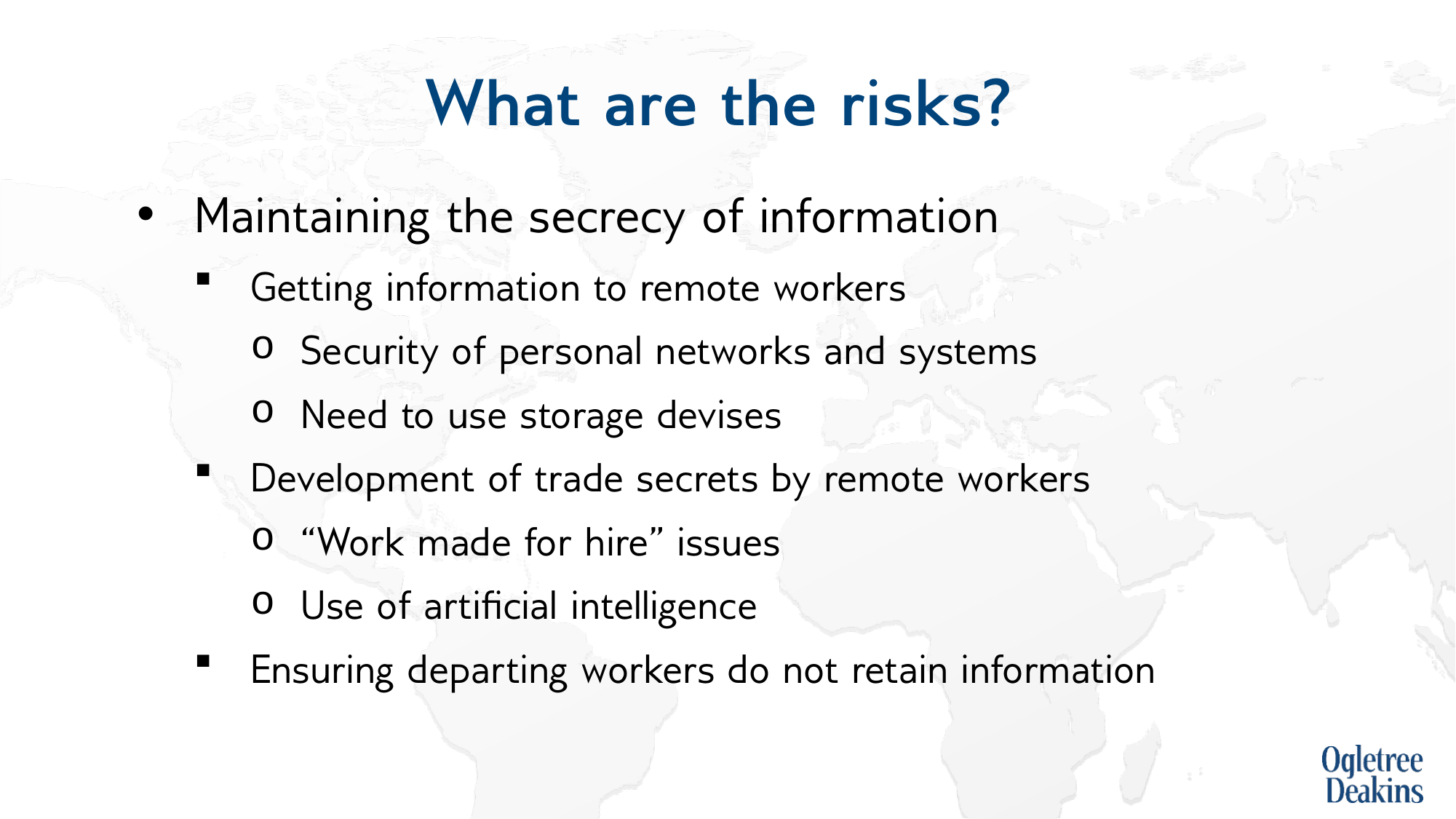

# What are the risks?
Maintaining the secrecy of information
Getting information to remote workers
Security of personal networks and systems
Need to use storage devises
Development of trade secrets by remote workers
“Work made for hire” issues
Use of artificial intelligence
Ensuring departing workers do not retain information